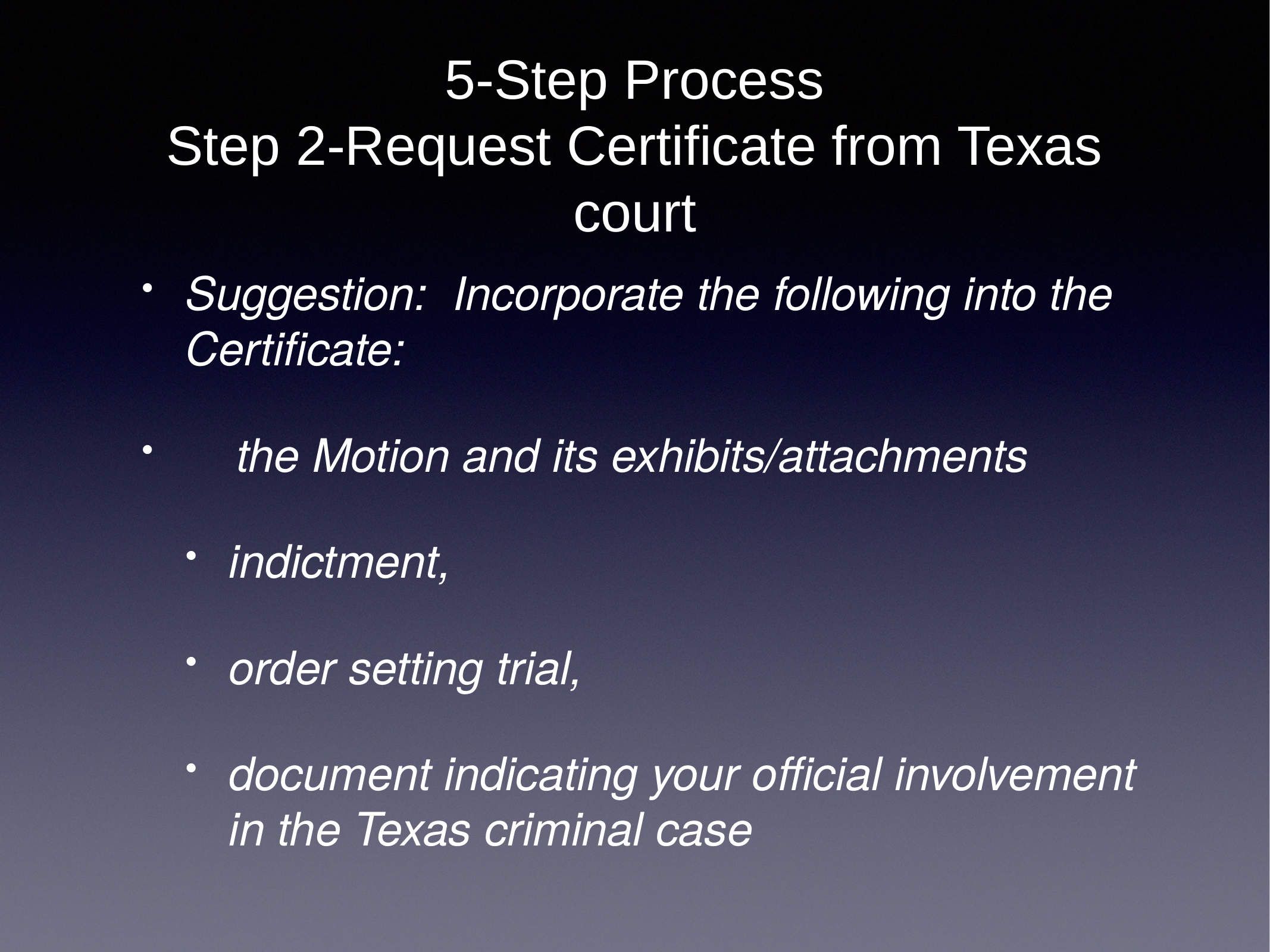

# 5-Step Process
Step 2-Request Certificate from Texas court
Suggestion:  Incorporate the following into the Certificate:
    the Motion and its exhibits/attachments
indictment,
order setting trial,
document indicating your official involvement in the Texas criminal case
14